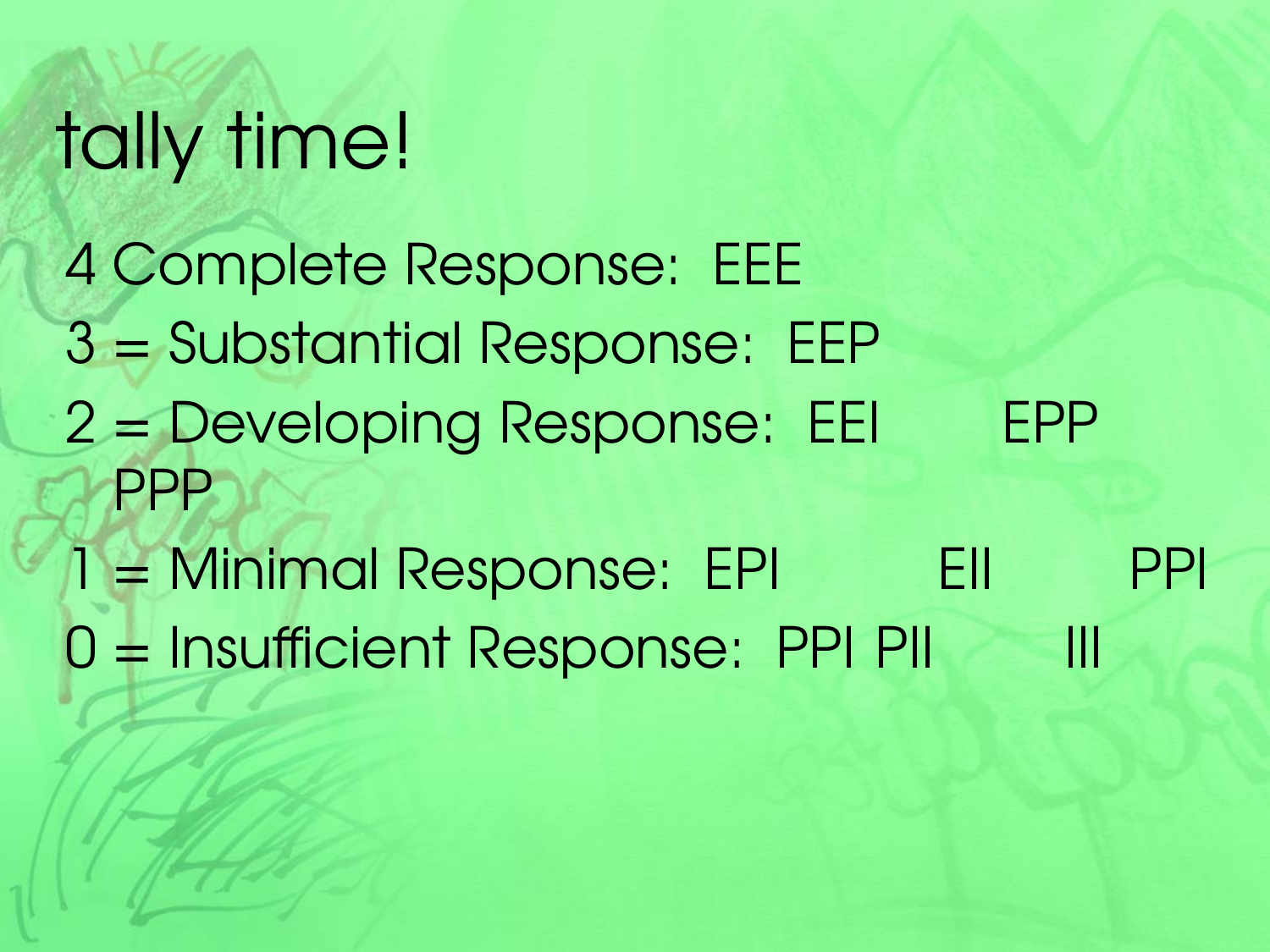

# tally time!
4 Complete Response:  EEE
3 = Substantial Response:  EEP
2 = Developing Response:  EEI	EPP	   PPP
1 = Minimal Response:  EPI	    EII	 	PPI
0 = Insufficient Response:  PPI	PII	    III